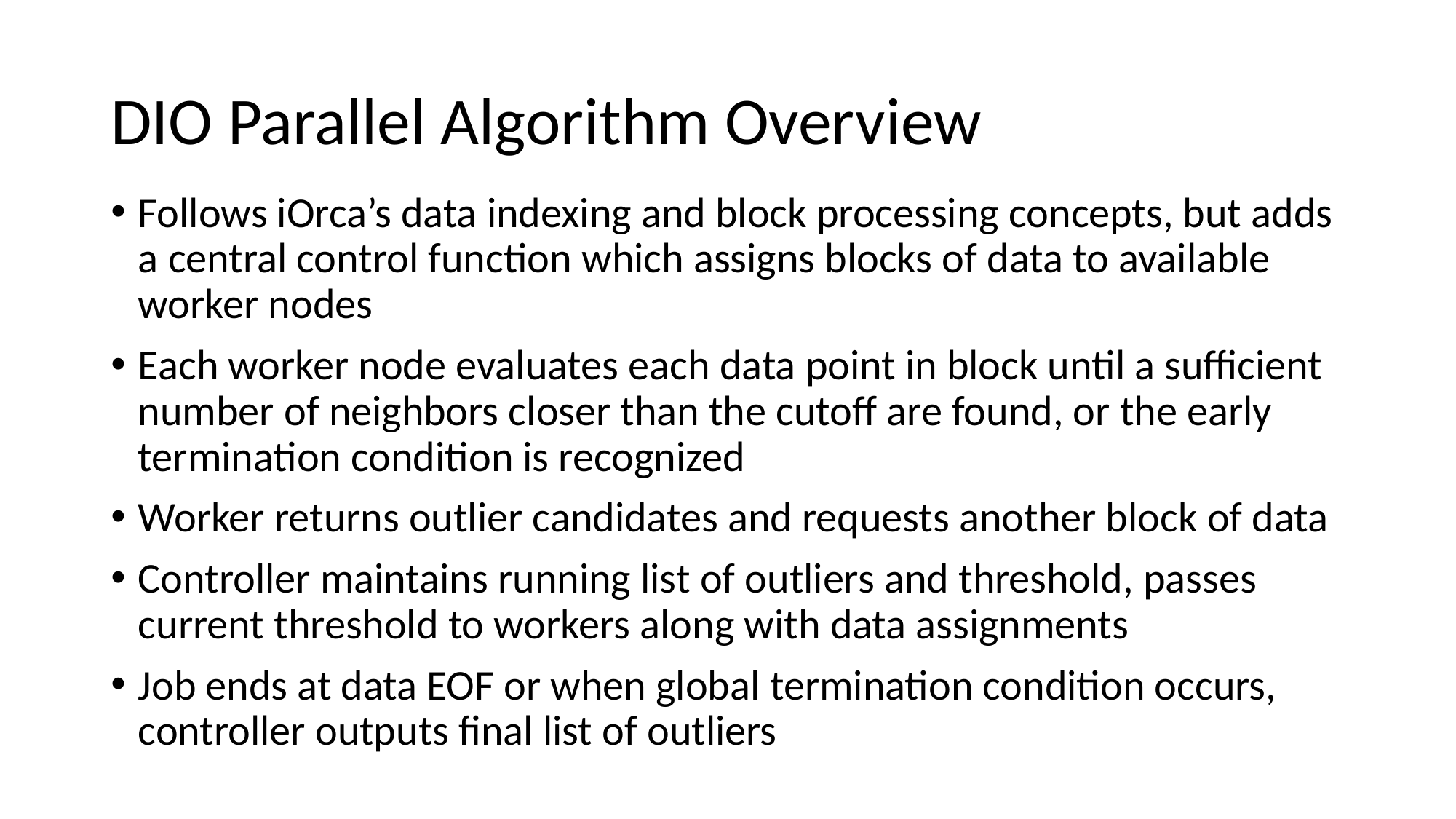

# DIO Parallel Algorithm Overview
Follows iOrca’s data indexing and block processing concepts, but adds a central control function which assigns blocks of data to available worker nodes
Each worker node evaluates each data point in block until a sufficient number of neighbors closer than the cutoff are found, or the early termination condition is recognized
Worker returns outlier candidates and requests another block of data
Controller maintains running list of outliers and threshold, passes current threshold to workers along with data assignments
Job ends at data EOF or when global termination condition occurs, controller outputs final list of outliers